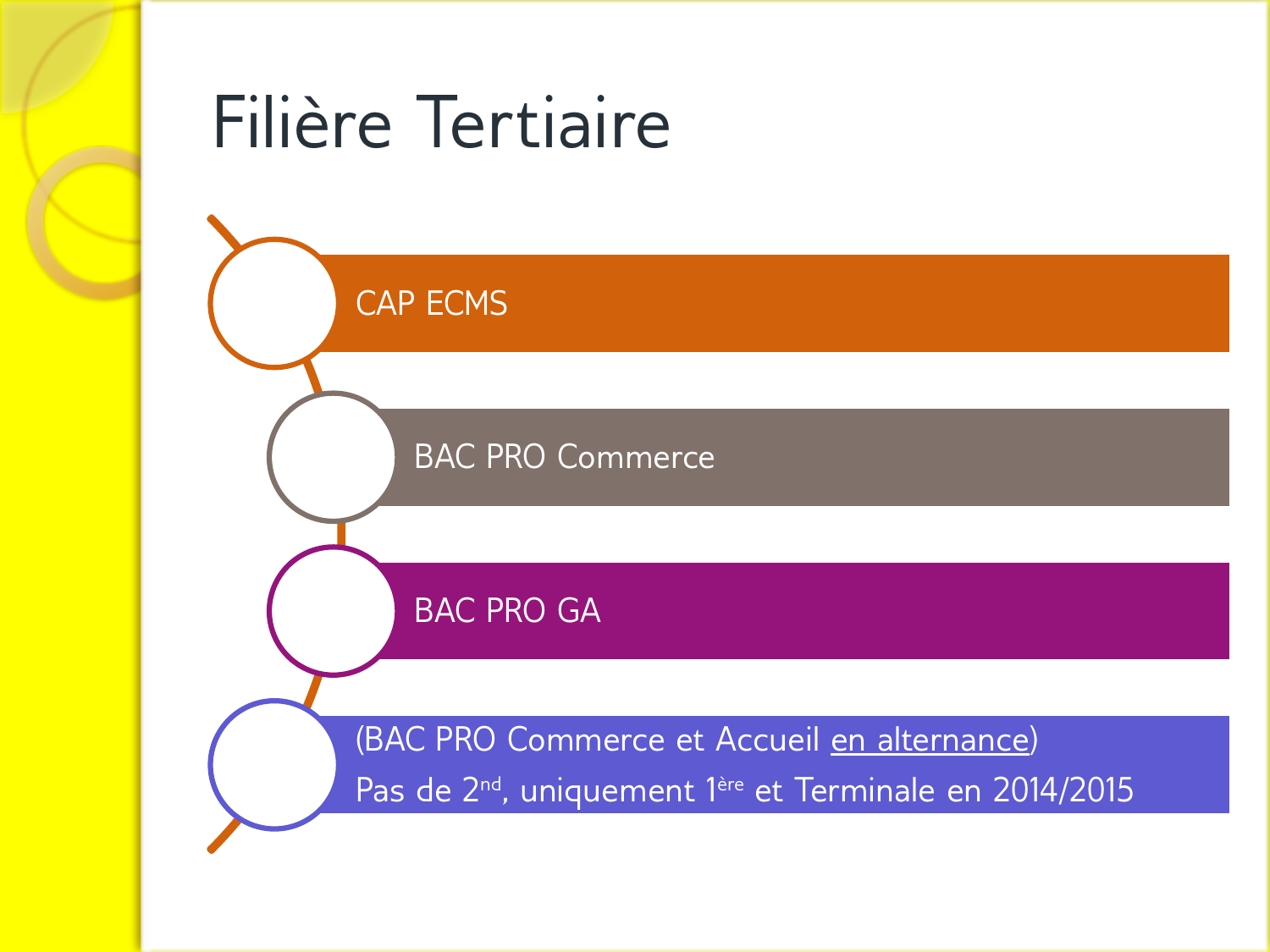

# Filière Tertiaire
CAP ECMS
BAC PRO Commerce
BAC PRO GA
(BAC PRO Commerce et Accueil en alternance)
Pas de 2nd, uniquement 1ère et Terminale en 2014/2015